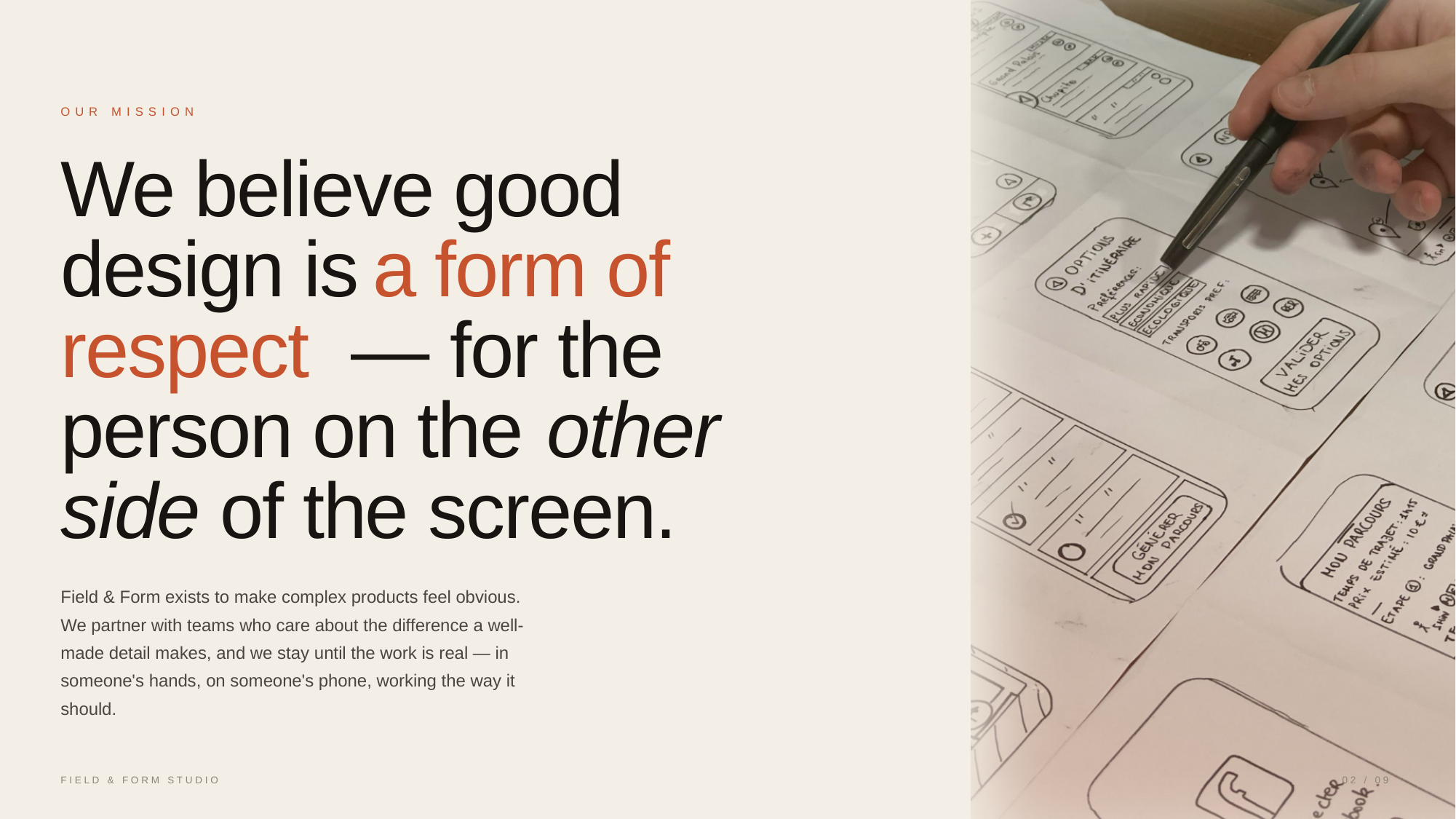

OUR MISSION
We believe good
design is
a form of
respect
 — for the
person on the
other
side
 of the screen.
Field & Form exists to make complex products feel obvious.
We partner with teams who care about the difference a well-
made detail makes, and we stay until the work is real — in
someone's hands, on someone's phone, working the way it
should.
FIELD & FORM STUDIO
02 / 09